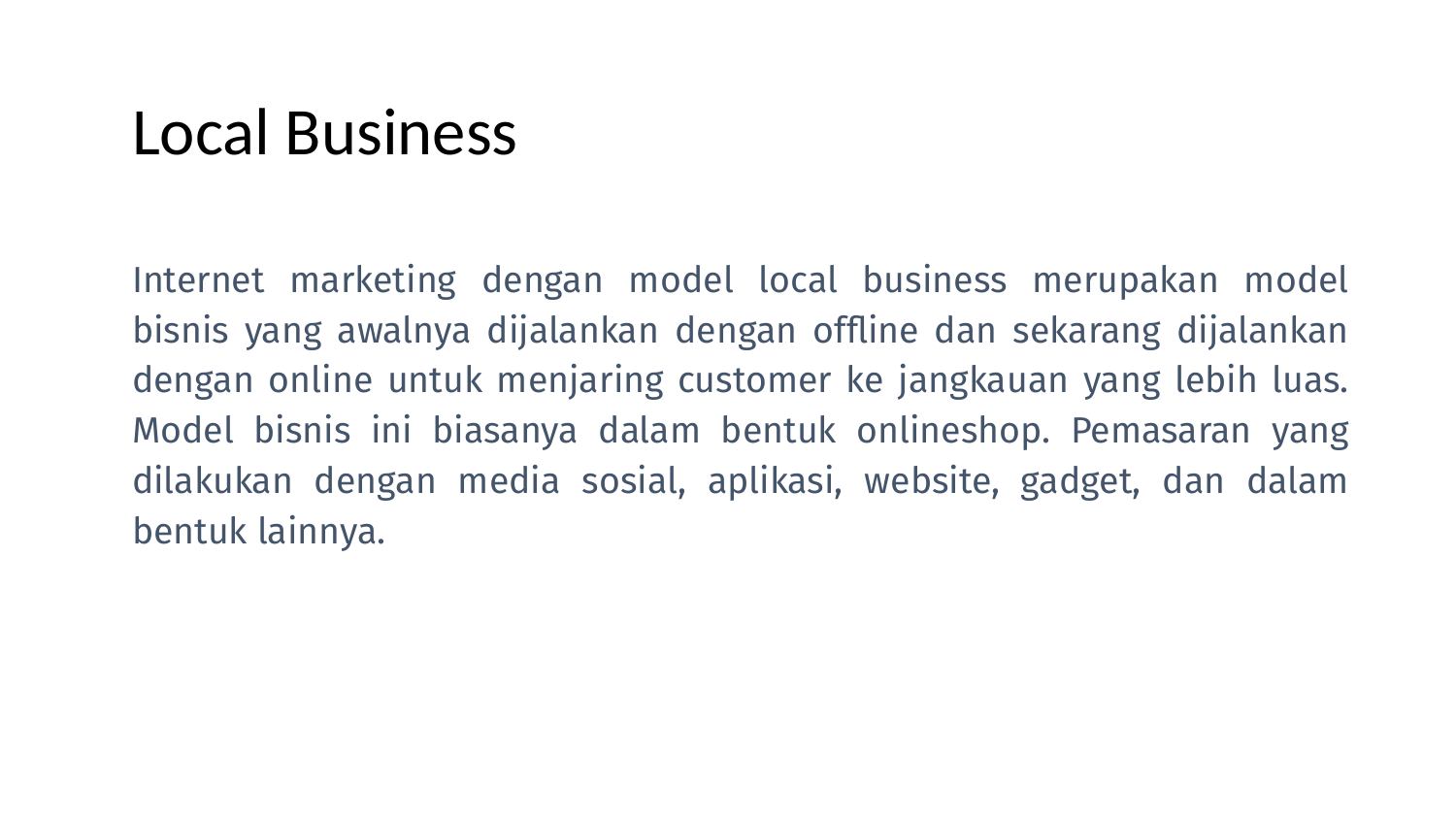

# Local Business
Internet marketing dengan model local business merupakan model bisnis yang awalnya dijalankan dengan offline dan sekarang dijalankan dengan online untuk menjaring customer ke jangkauan yang lebih luas. Model bisnis ini biasanya dalam bentuk onlineshop. Pemasaran yang dilakukan dengan media sosial, aplikasi, website, gadget, dan dalam bentuk lainnya.